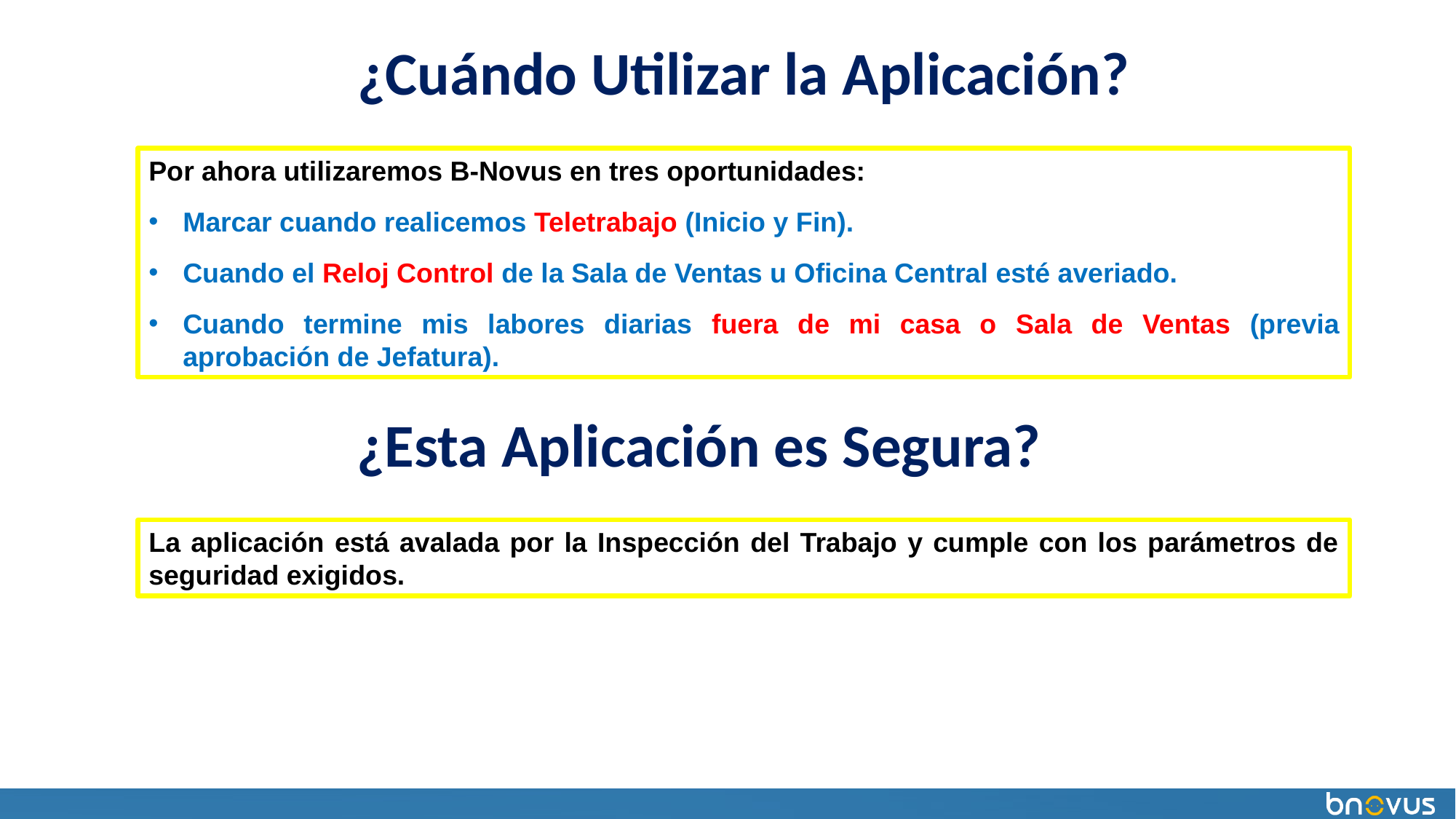

¿Cuándo Utilizar la Aplicación?
Por ahora utilizaremos B-Novus en tres oportunidades:
Marcar cuando realicemos Teletrabajo (Inicio y Fin).
Cuando el Reloj Control de la Sala de Ventas u Oficina Central esté averiado.
Cuando termine mis labores diarias fuera de mi casa o Sala de Ventas (previa aprobación de Jefatura).
¿Esta Aplicación es Segura?
La aplicación está avalada por la Inspección del Trabajo y cumple con los parámetros de seguridad exigidos.